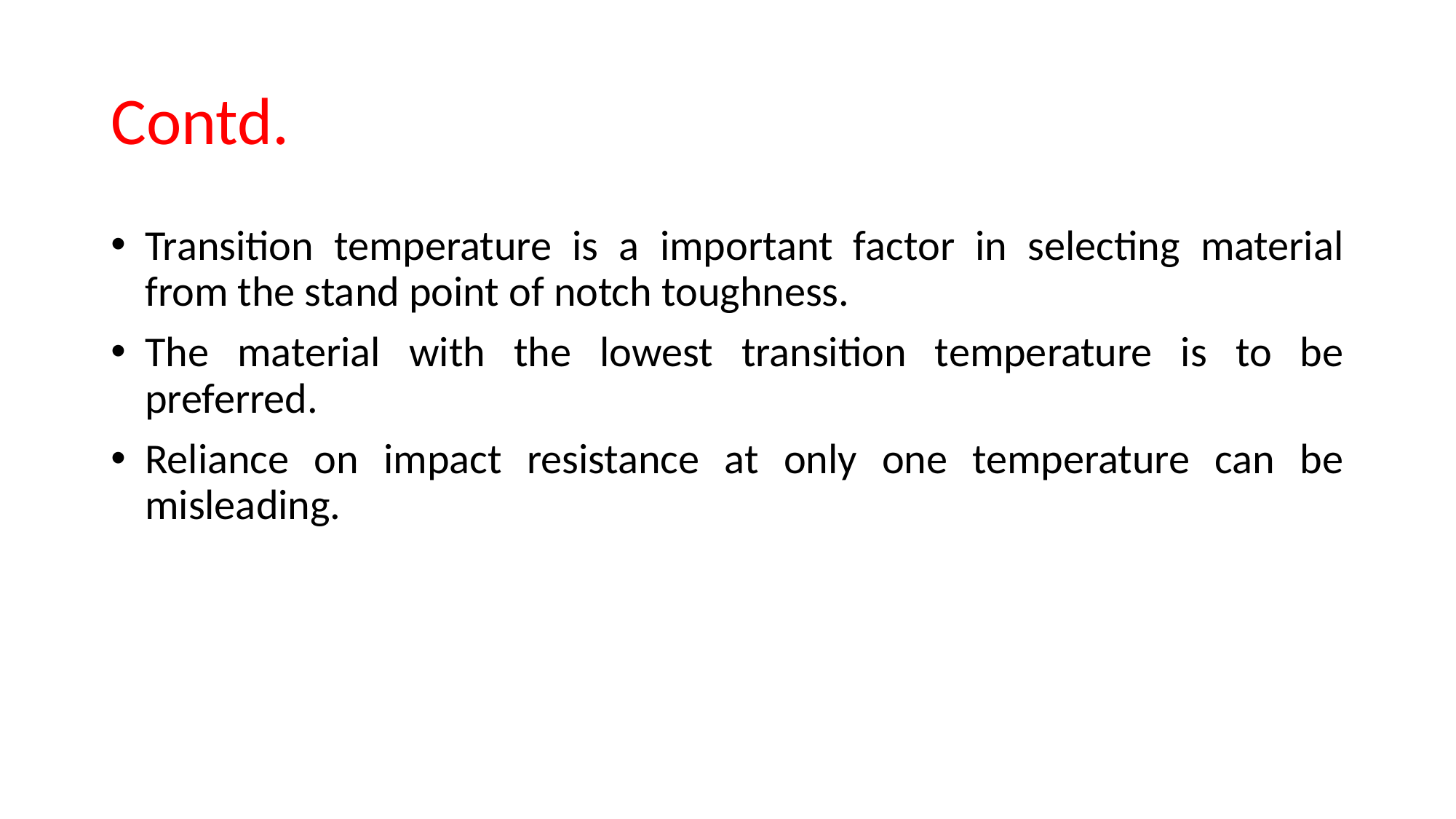

# Contd.
Transition temperature is a important factor in selecting material from the stand point of notch toughness.
The material with the lowest transition temperature is to be preferred.
Reliance on impact resistance at only one temperature can be misleading.